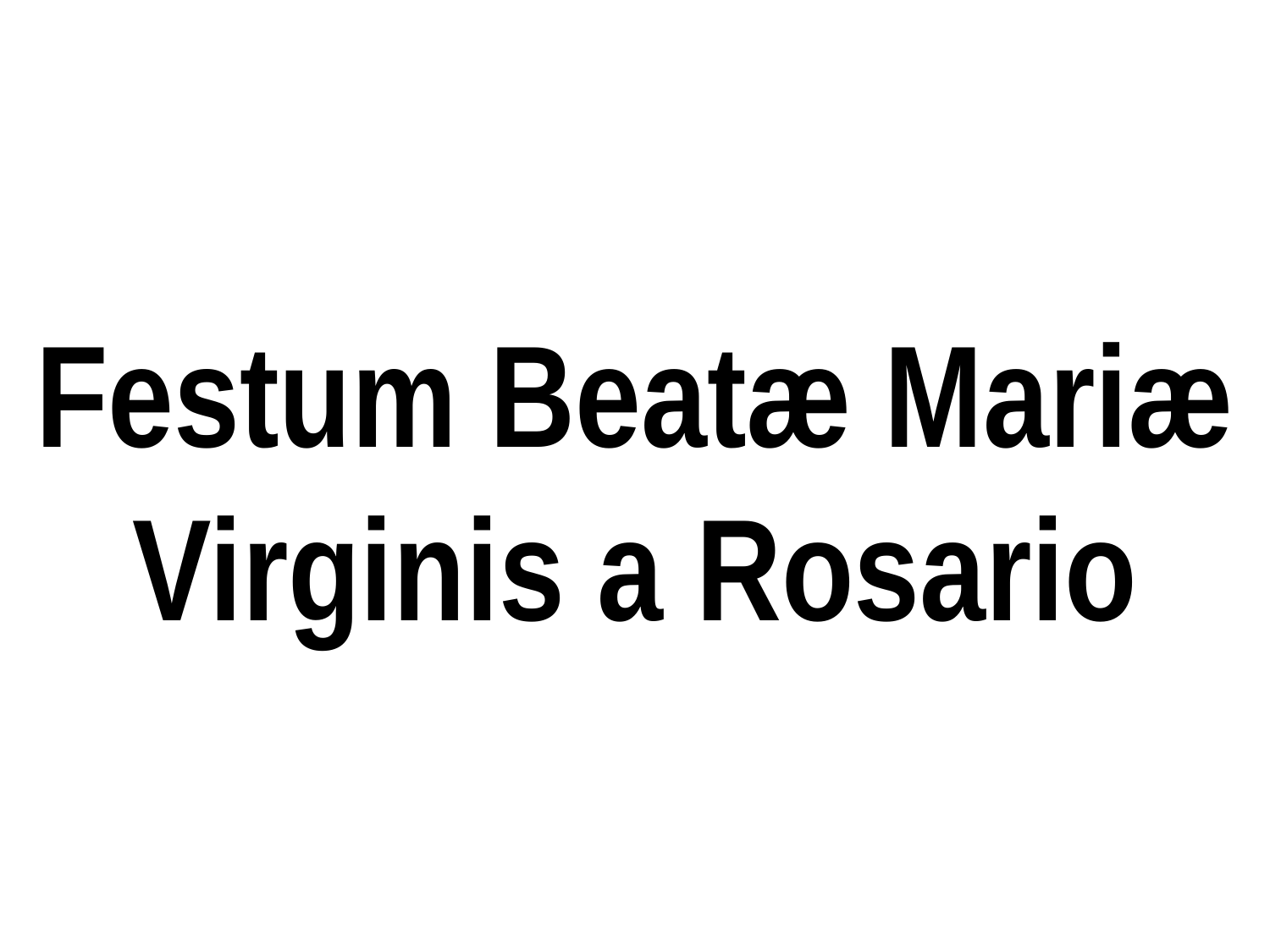

# Festum Beatæ Mariæ Virginis a Rosario